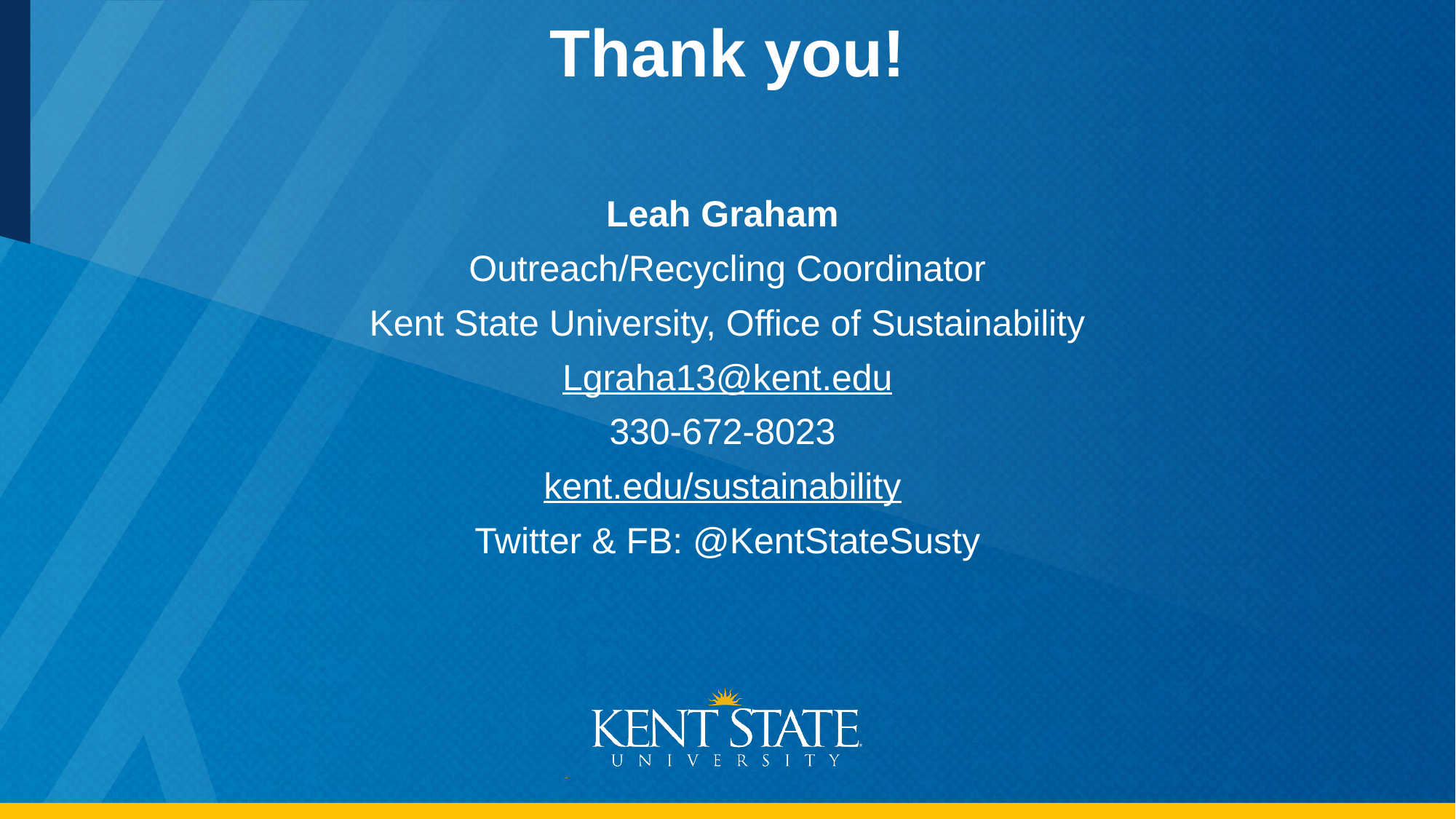

# Thank you!

Leah Graham
Outreach/Recycling Coordinator
Kent State University, Office of Sustainability
Lgraha13@kent.edu
330-672-8023
kent.edu/sustainability
Twitter & FB: @KentStateSusty